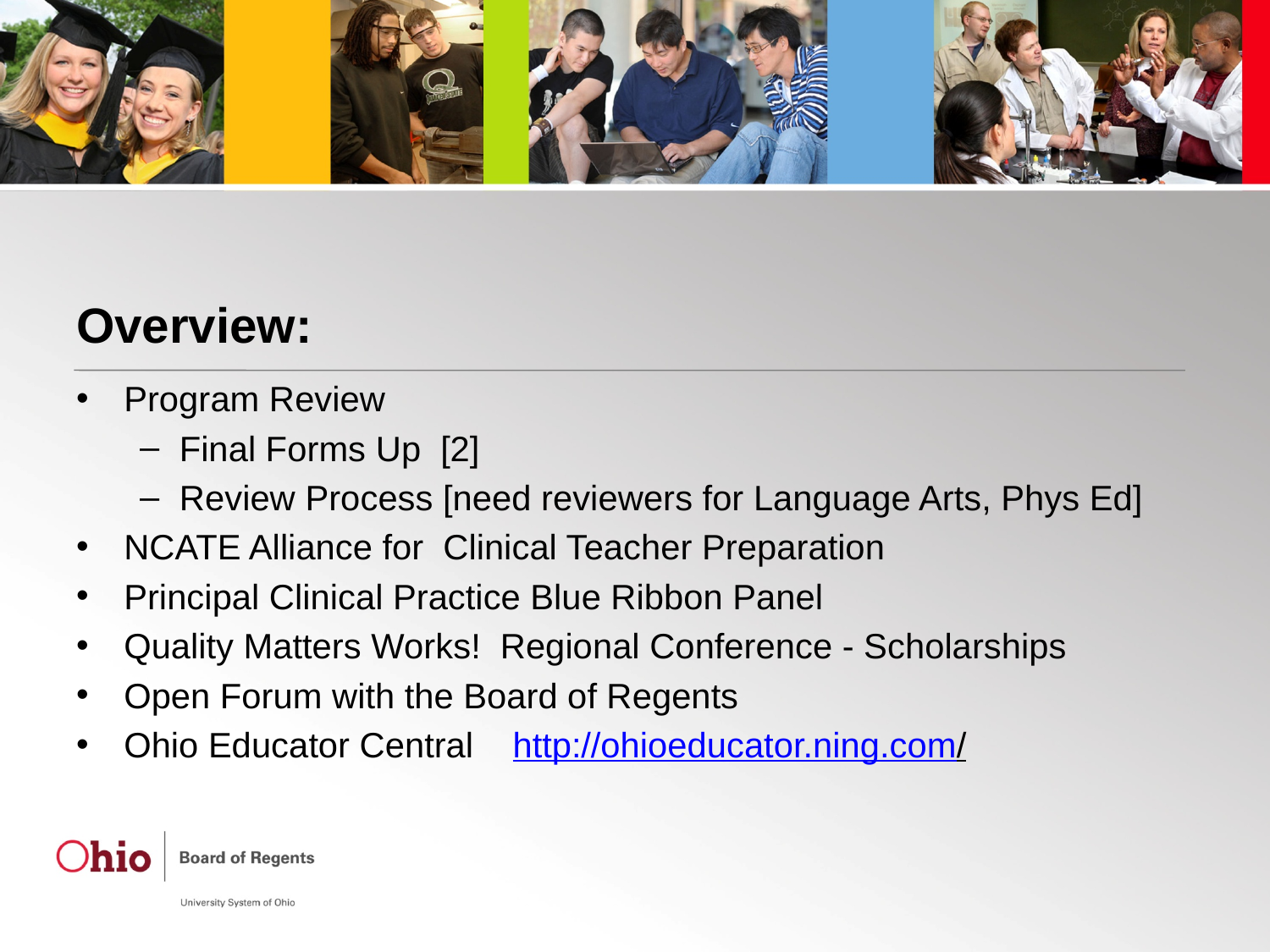

# Overview:
Program Review
Final Forms Up  [2]
Review Process [need reviewers for Language Arts, Phys Ed]
NCATE Alliance for  Clinical Teacher Preparation
Principal Clinical Practice Blue Ribbon Panel
Quality Matters Works!  Regional Conference - Scholarships
Open Forum with the Board of Regents
Ohio Educator Central    http://ohioeducator.ning.com/